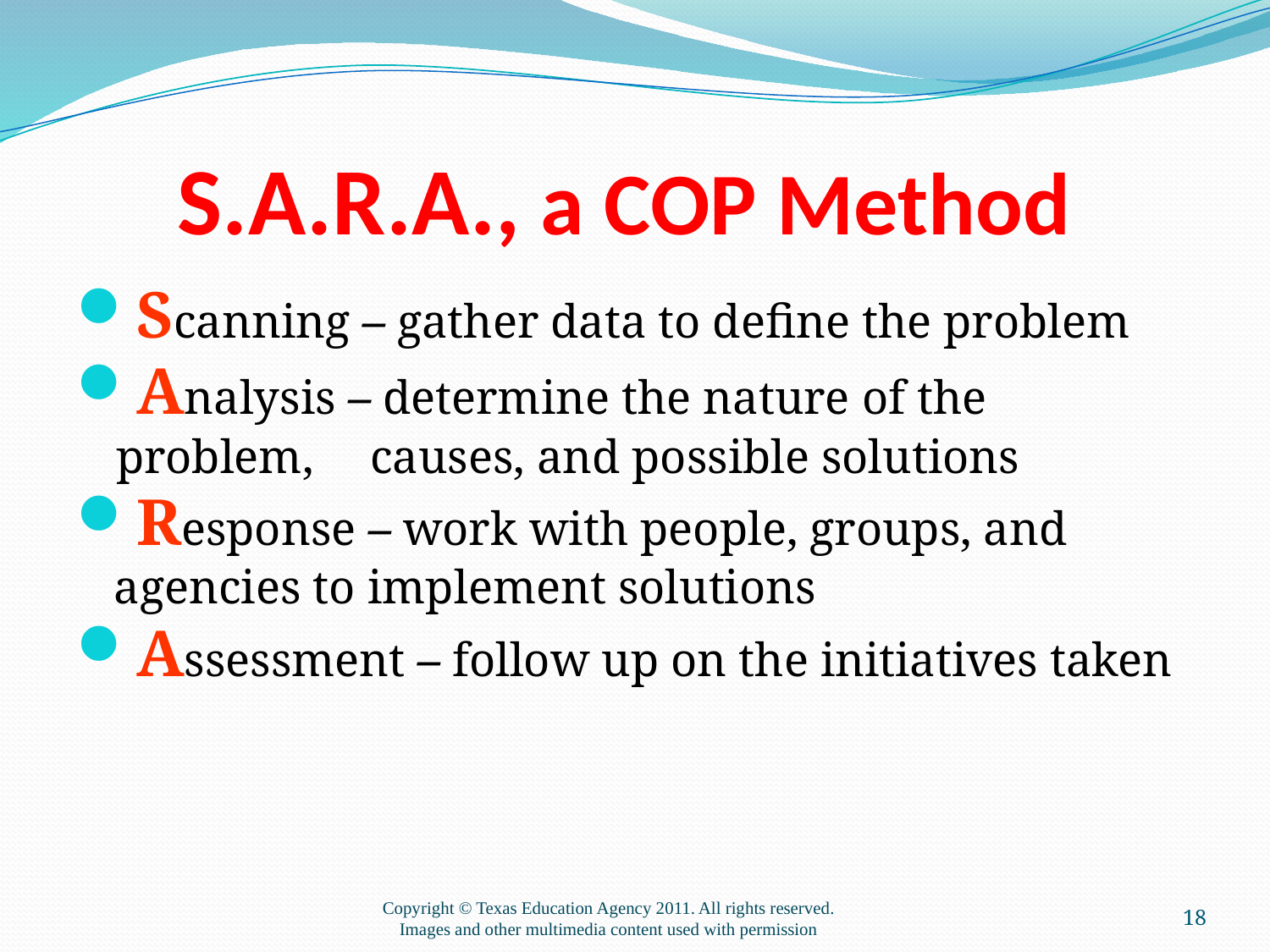

# S.A.R.A., a COP Method
Scanning – gather data to define the problem
Analysis – determine the nature of the problem, 	causes, and possible solutions
Response – work with people, groups, and agencies to 	implement solutions
Assessment – follow up on the initiatives taken
18
Copyright © Texas Education Agency 2011. All rights reserved.
Images and other multimedia content used with permission